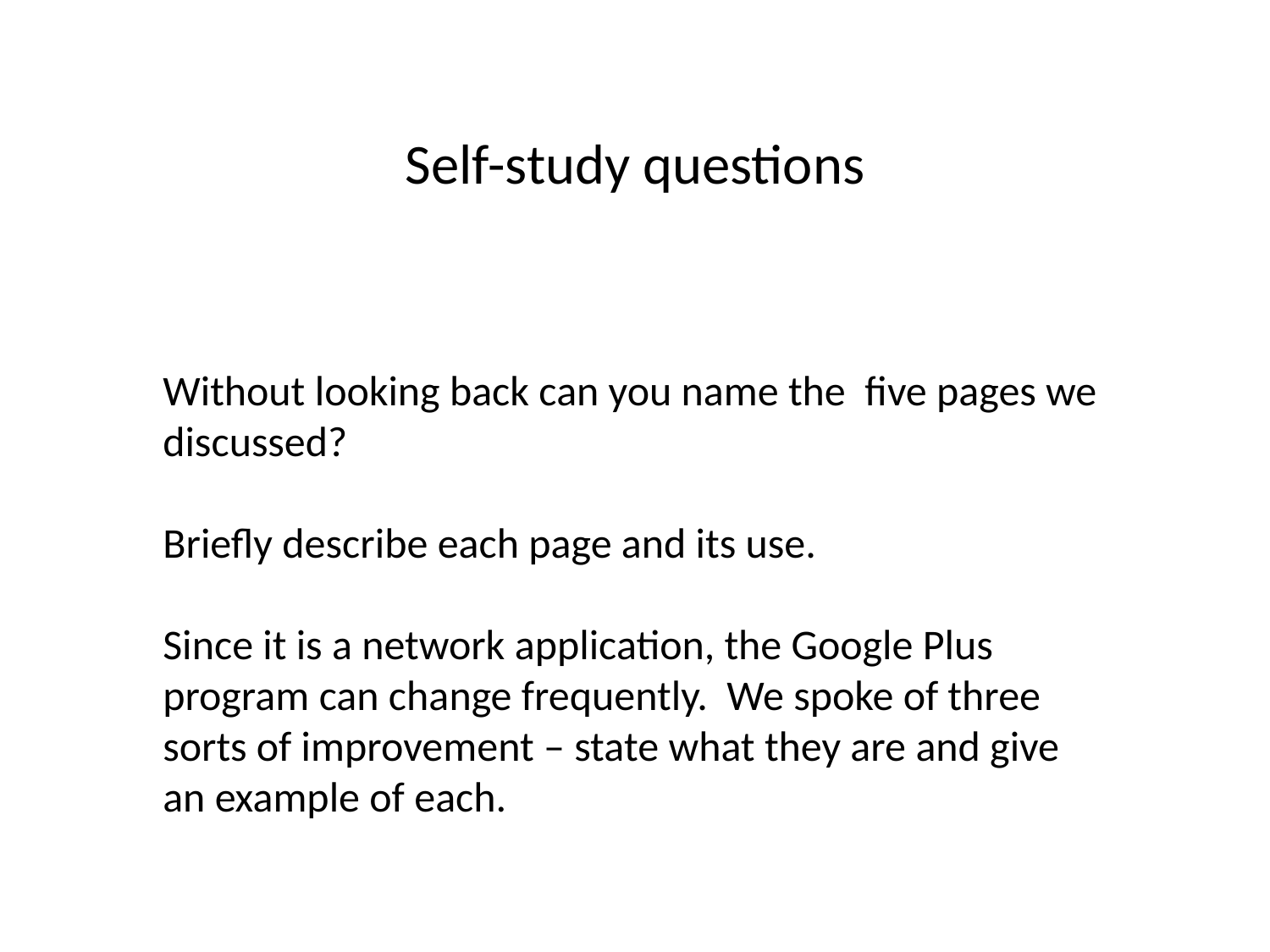

Self-study questions
Without looking back can you name the  five pages we discussed?

Briefly describe each page and its use.

Since it is a network application, the Google Plus program can change frequently.  We spoke of three sorts of improvement – state what they are and give an example of each.